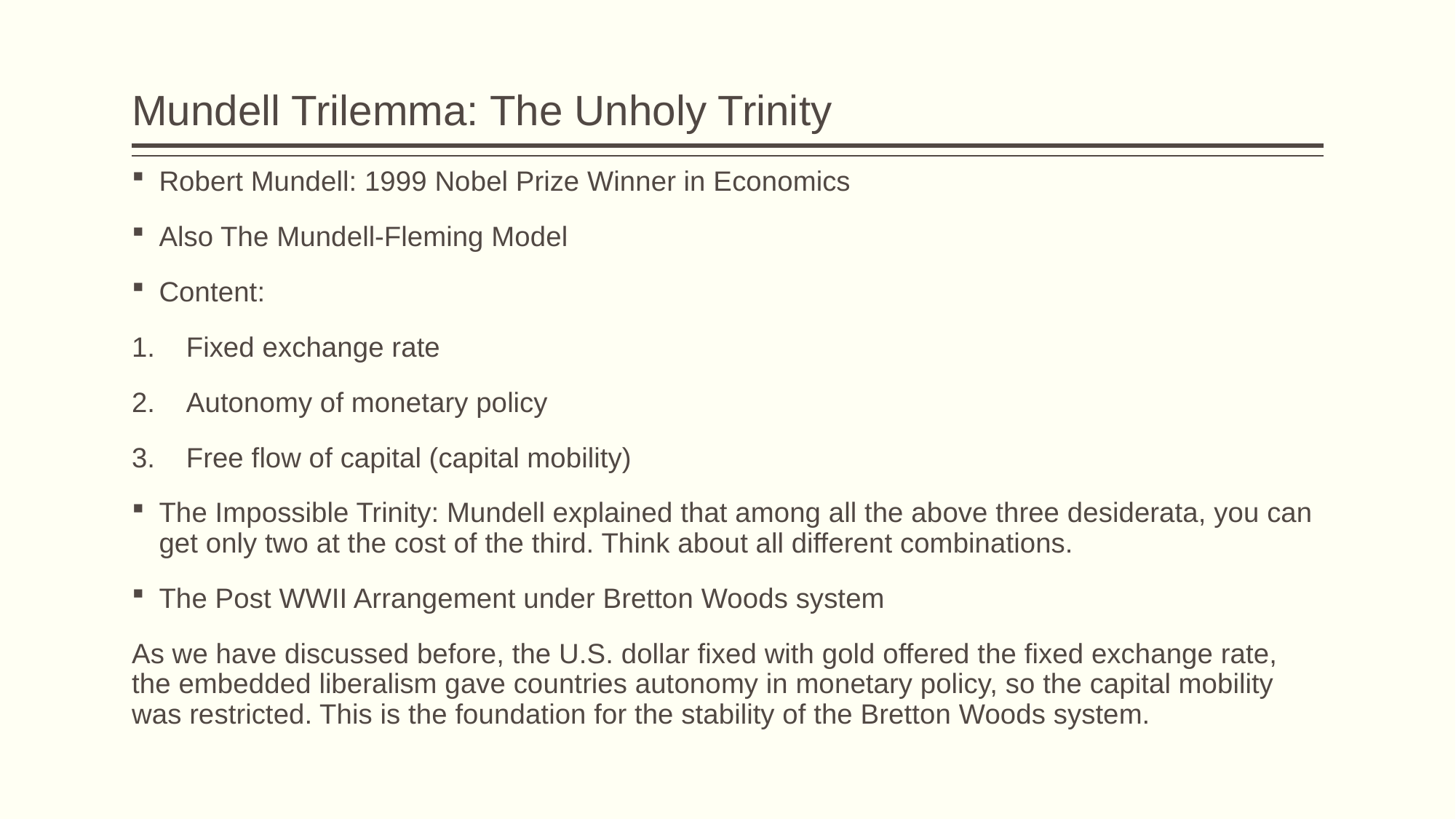

# Mundell Trilemma: The Unholy Trinity
Robert Mundell: 1999 Nobel Prize Winner in Economics
Also The Mundell-Fleming Model
Content:
Fixed exchange rate
Autonomy of monetary policy
Free flow of capital (capital mobility)
The Impossible Trinity: Mundell explained that among all the above three desiderata, you can get only two at the cost of the third. Think about all different combinations.
The Post WWII Arrangement under Bretton Woods system
As we have discussed before, the U.S. dollar fixed with gold offered the fixed exchange rate, the embedded liberalism gave countries autonomy in monetary policy, so the capital mobility was restricted. This is the foundation for the stability of the Bretton Woods system.